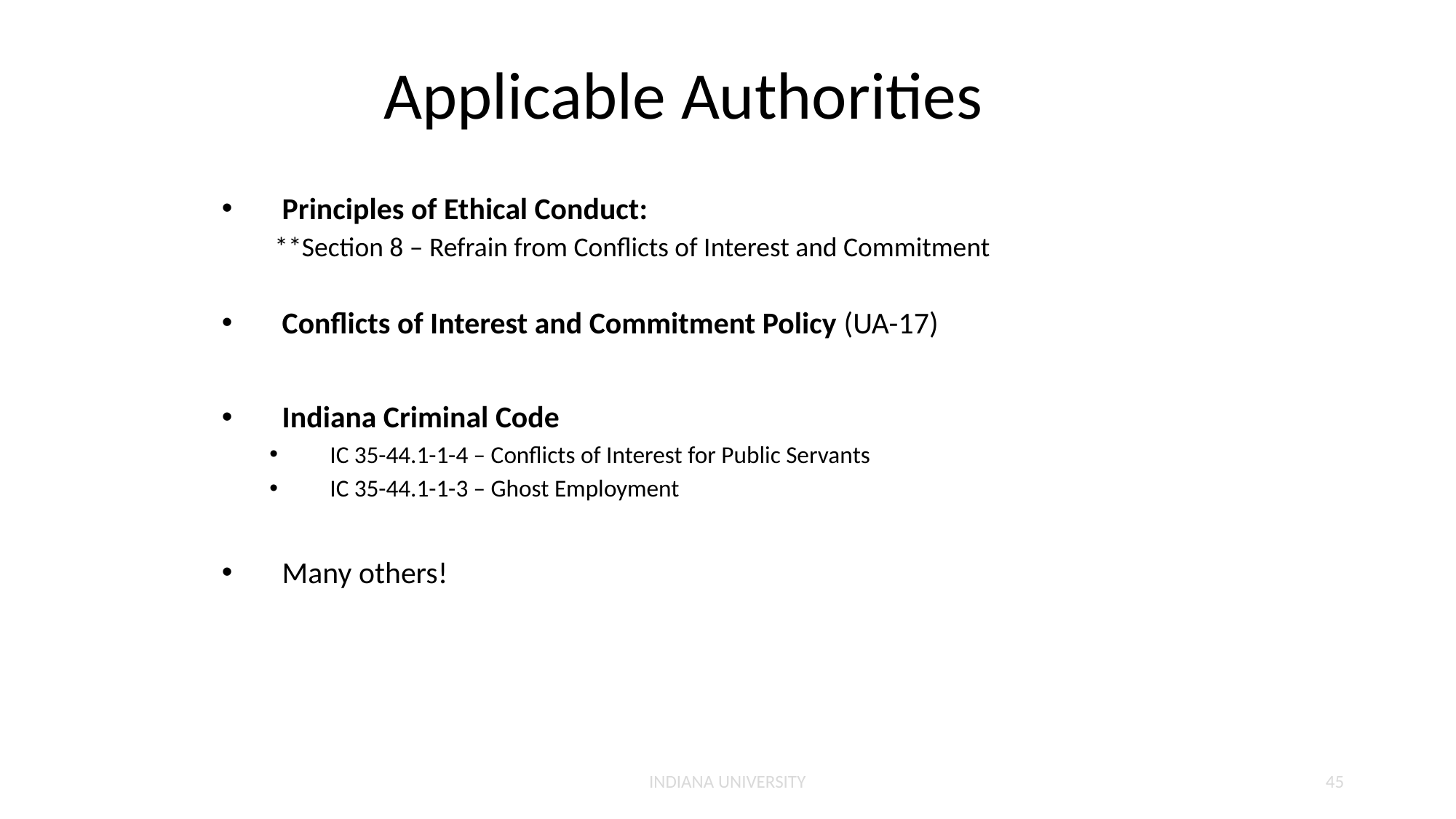

# Applicable Authorities
Principles of Ethical Conduct:
**Section 8 – Refrain from Conflicts of Interest and Commitment

Conflicts of Interest and Commitment Policy (UA-17)

Indiana Criminal Code
IC 35-44.1-1-4 – Conflicts of Interest for Public Servants
IC 35-44.1-1-3 – Ghost Employment

Many others!

INDIANA UNIVERSITY
45